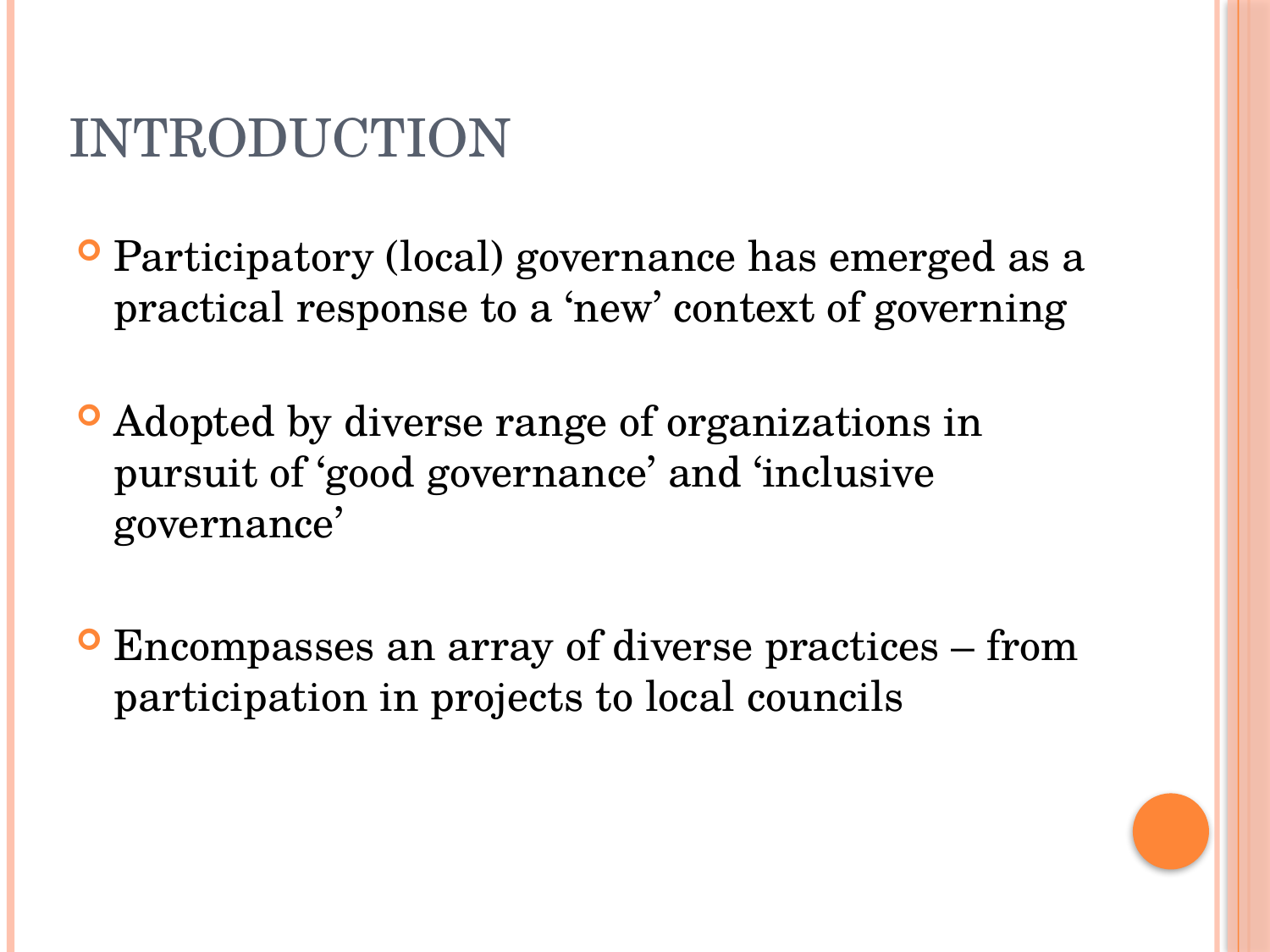

# Introduction
Participatory (local) governance has emerged as a practical response to a ‘new’ context of governing

Adopted by diverse range of organizations in  pursuit of ‘good governance’ and ‘inclusive governance’

Encompasses an array of diverse practices – from participation in projects to local councils